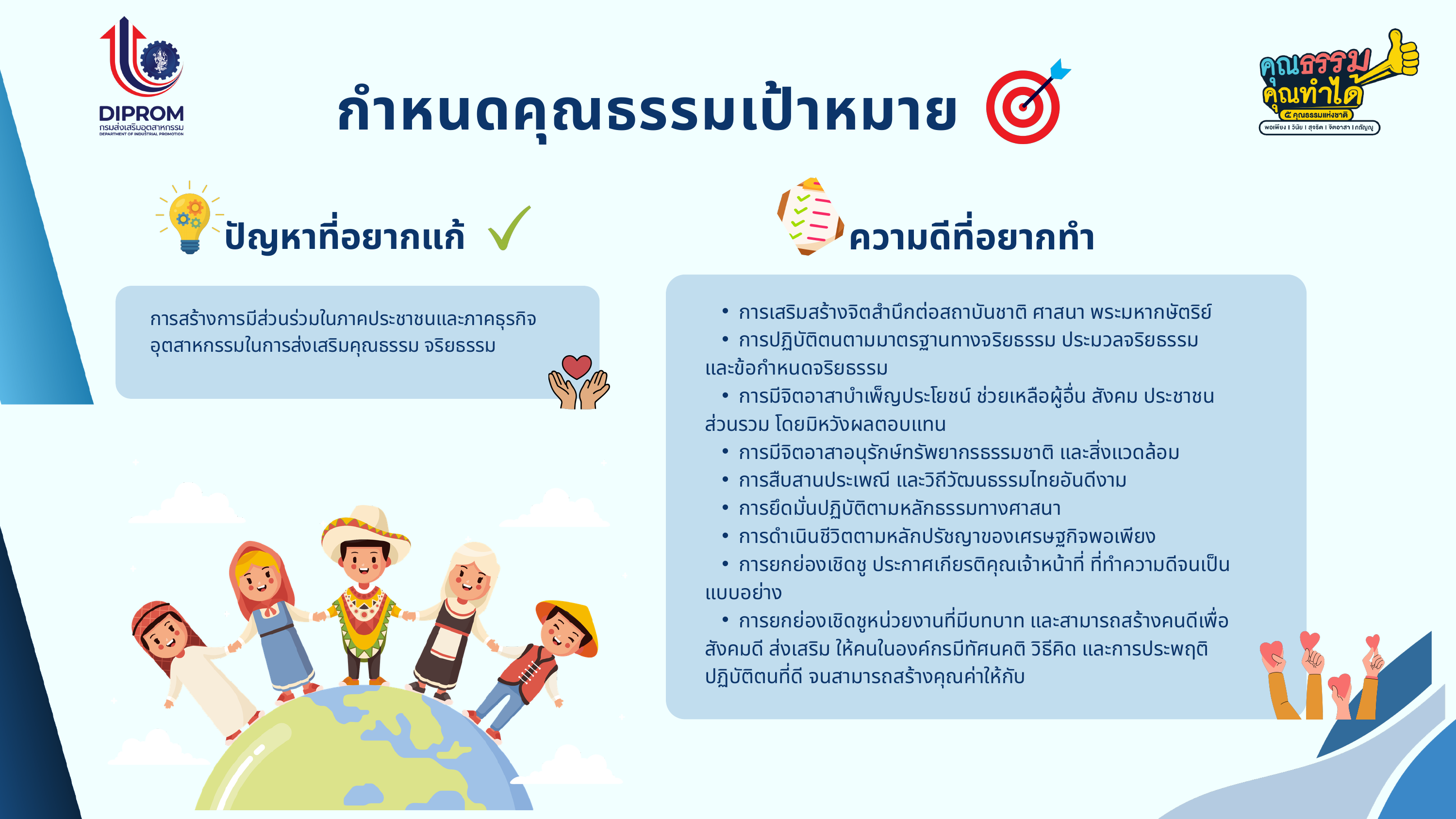

กำหนดคุณธรรมเป้าหมาย

ความดีที่อยากทำ
ปัญหาที่อยากแก้

การเสริมสร้างจิตสำนึกต่อสถาบันชาติ ศาสนา พระมหากษัตริย์
การปฏิบัติตนตามมาตรฐานทางจริยธรรม ประมวลจริยธรรม
และข้อกำหนดจริยธรรม
การมีจิตอาสาบำเพ็ญประโยชน์ ช่วยเหลือผู้อื่น สังคม ประชาชน
ส่วนรวม โดยมิหวังผลตอบแทน
การมีจิตอาสาอนุรักษ์ทรัพยากรธรรมชาติ และสิ่งแวดล้อม
การสืบสานประเพณี และวิถีวัฒนธรรมไทยอันดีงาม
การยึดมั่นปฏิบัติตามหลักธรรมทางศาสนา
การดำเนินชีวิตตามหลักปรัชญาของเศรษฐกิจพอเพียง
การยกย่องเชิดชู ประกาศเกียรติคุณเจ้าหน้าที่ ที่ทำความดีจนเป็น
แบบอย่าง
การยกย่องเชิดชูหน่วยงานที่มีบทบาท และสามารถสร้างคนดีเพื่อ
สังคมดี ส่งเสริม ให้คนในองค์กรมีทัศนคติ วิธีคิด และการประพฤติ
ปฏิบัติตนที่ดี จนสามารถสร้างคุณค่าให้กับ
การสร้างการมีส่วนร่วมในภาคประชาชนและภาคธุรกิจอุตสาหกรรมในการส่งเสริมคุณธรรม จริยธรรม